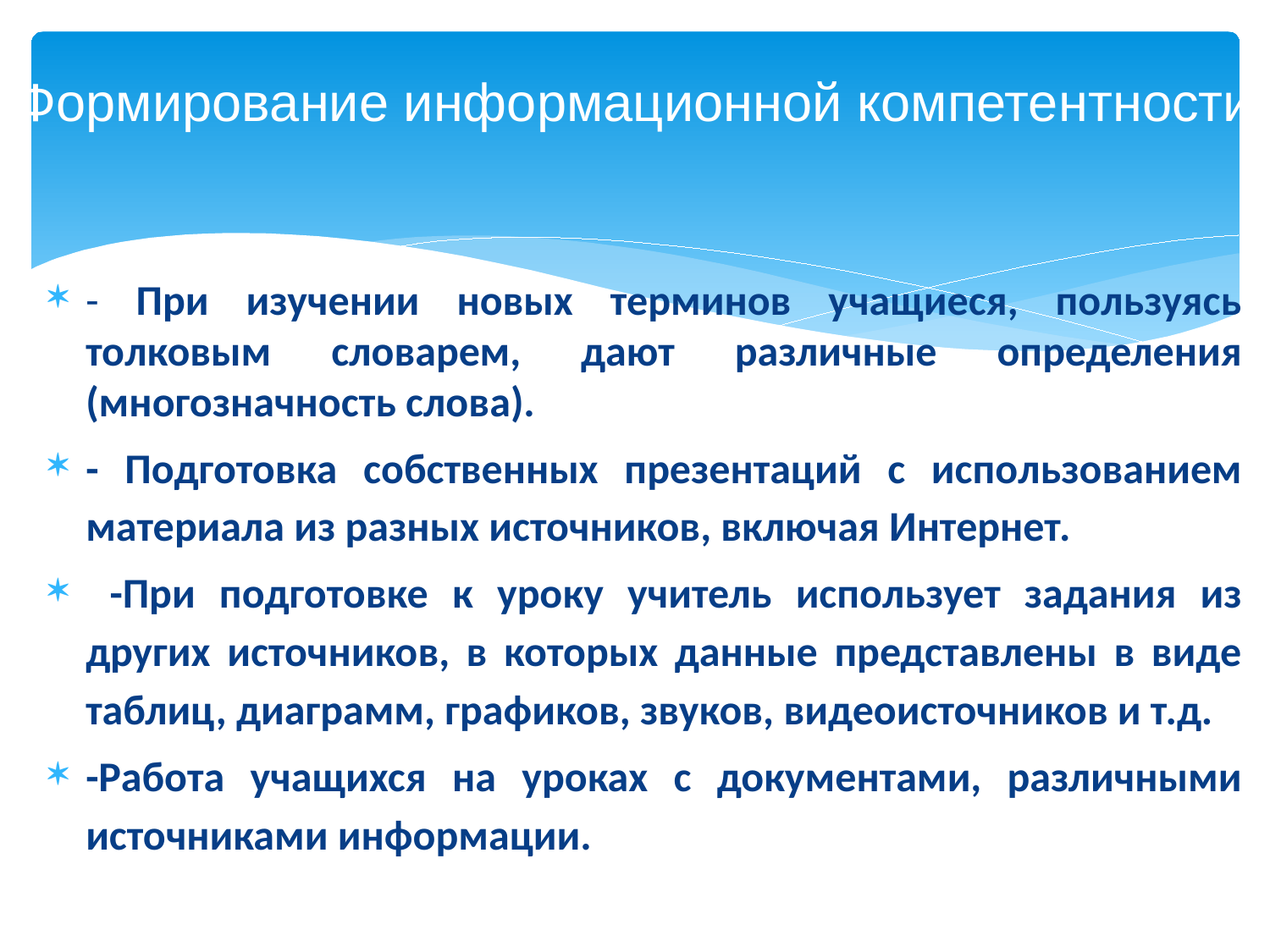

# Формирование информационной компетентности
- При изучении новых терминов учащиеся, пользуясь толковым словарем, дают различные определения (многозначность слова).
- Подготовка собственных презентаций с использованием материала из разных источников, включая Интернет.
 -При подготовке к уроку учитель использует задания из других источников, в которых данные представлены в виде таблиц, диаграмм, графиков, звуков, видеоисточников и т.д.
-Работа учащихся на уроках с документами, различными источниками информации.